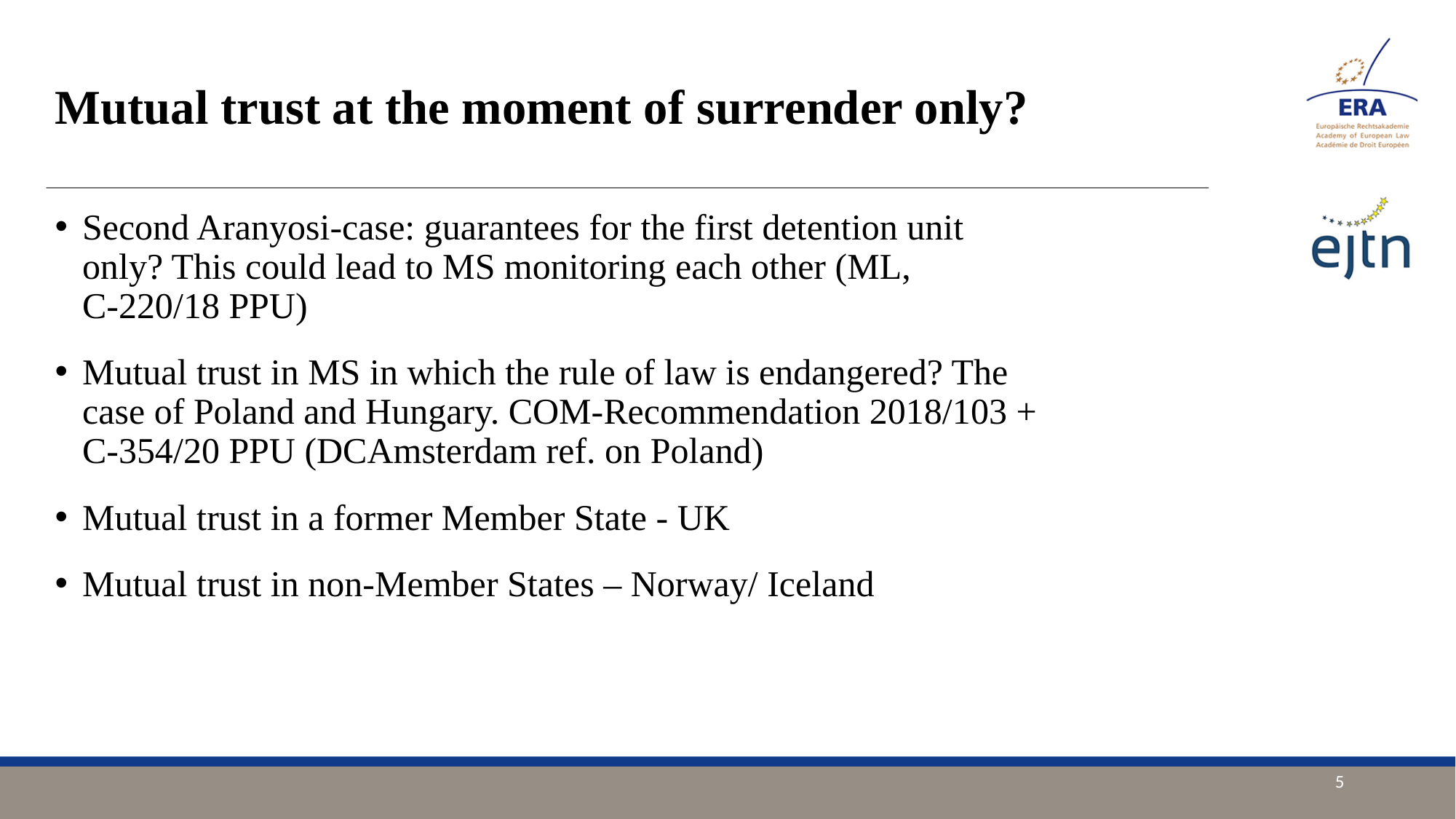

# Mutual trust at the moment of surrender only?
Second Aranyosi-case: guarantees for the first detention unit only? This could lead to MS monitoring each other (ML, C‑220/18 PPU)
Mutual trust in MS in which the rule of law is endangered? The case of Poland and Hungary. COM-Recommendation 2018/103 + C-354/20 PPU (DCAmsterdam ref. on Poland)
Mutual trust in a former Member State - UK
Mutual trust in non-Member States – Norway/ Iceland
5